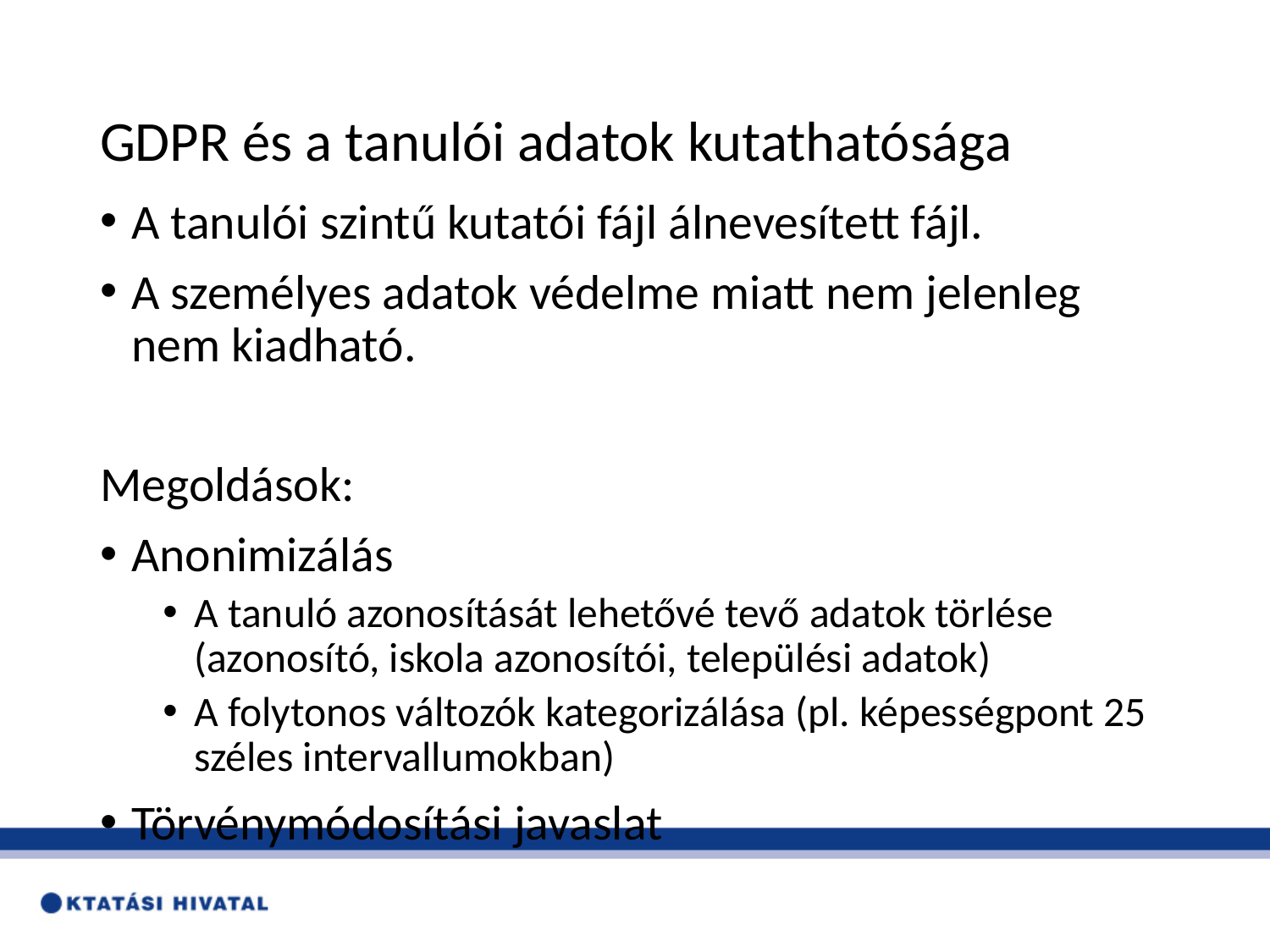

# GDPR és a tanulói adatok kutathatósága
A tanulói szintű kutatói fájl álnevesített fájl.
A személyes adatok védelme miatt nem jelenleg nem kiadható.

Megoldások:
Anonimizálás
A tanuló azonosítását lehetővé tevő adatok törlése (azonosító, iskola azonosítói, települési adatok)
A folytonos változók kategorizálása (pl. képességpont 25 széles intervallumokban)
Törvénymódosítási javaslat